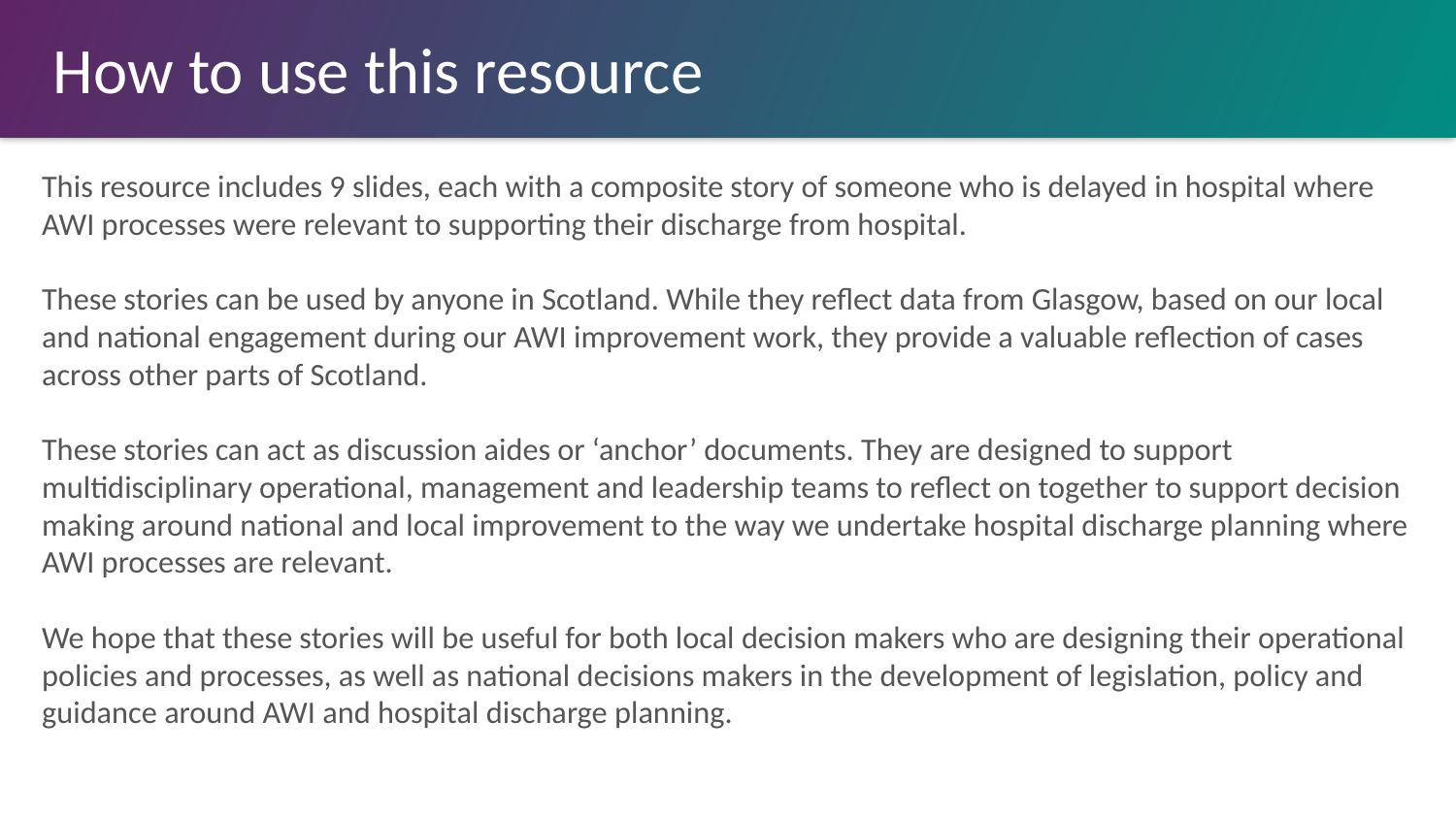

# How to use this resource
This resource includes 9 slides, each with a composite story of someone who is delayed in hospital where AWI processes were relevant to supporting their discharge from hospital.

These stories can be used by anyone in Scotland. While they reflect data from Glasgow, based on our local and national engagement during our AWI improvement work, they provide a valuable reflection of cases across other parts of Scotland.

These stories can act as discussion aides or ‘anchor’ documents. They are designed to support multidisciplinary operational, management and leadership teams to reflect on together to support decision making around national and local improvement to the way we undertake hospital discharge planning where AWI processes are relevant.

We hope that these stories will be useful for both local decision makers who are designing their operational policies and processes, as well as national decisions makers in the development of legislation, policy and guidance around AWI and hospital discharge planning.